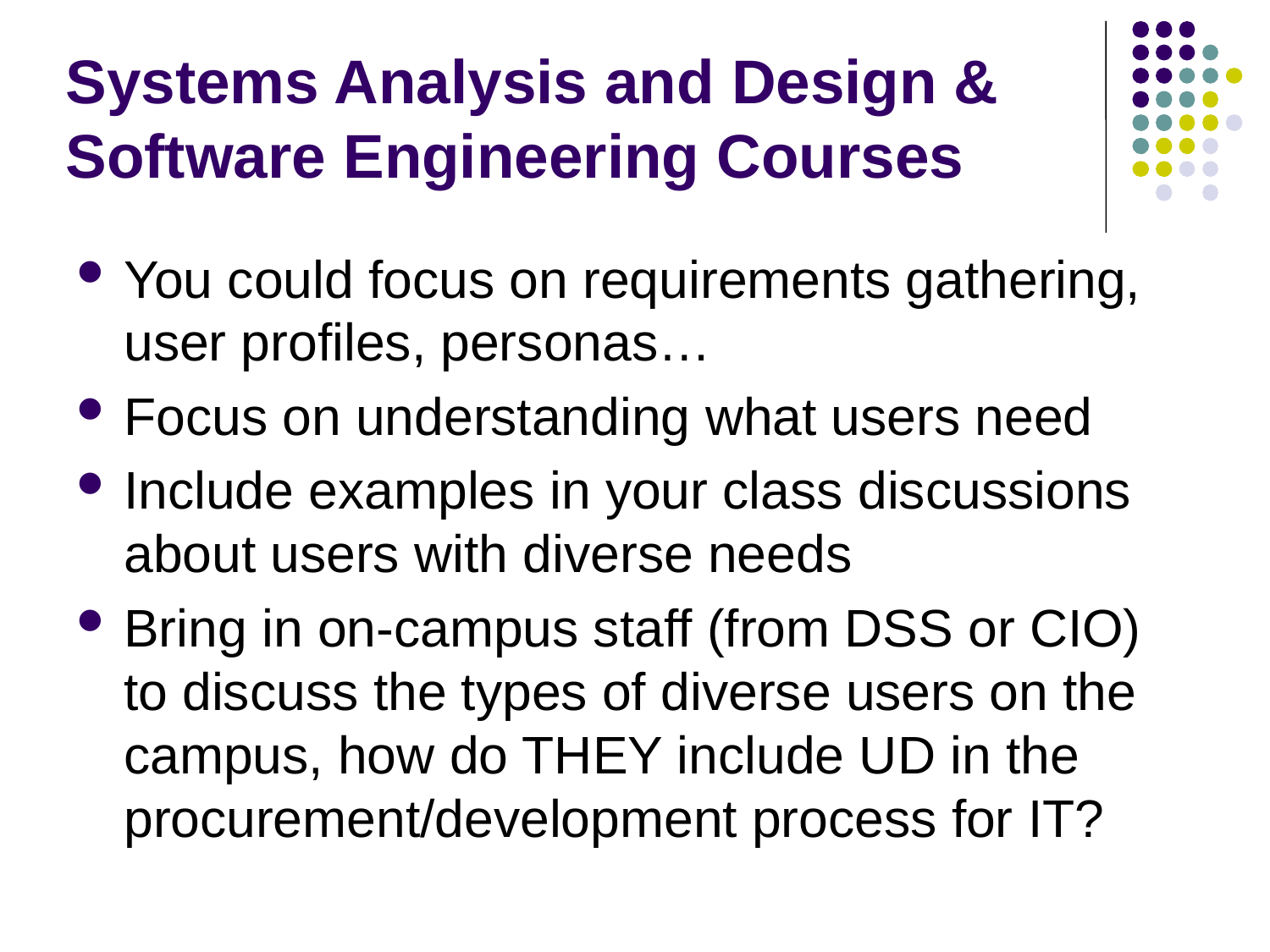

# Systems Analysis and Design & Software Engineering Courses
You could focus on requirements gathering, user profiles, personas…
Focus on understanding what users need
Include examples in your class discussions about users with diverse needs
Bring in on-campus staff (from DSS or CIO) to discuss the types of diverse users on the campus, how do THEY include UD in the procurement/development process for IT?